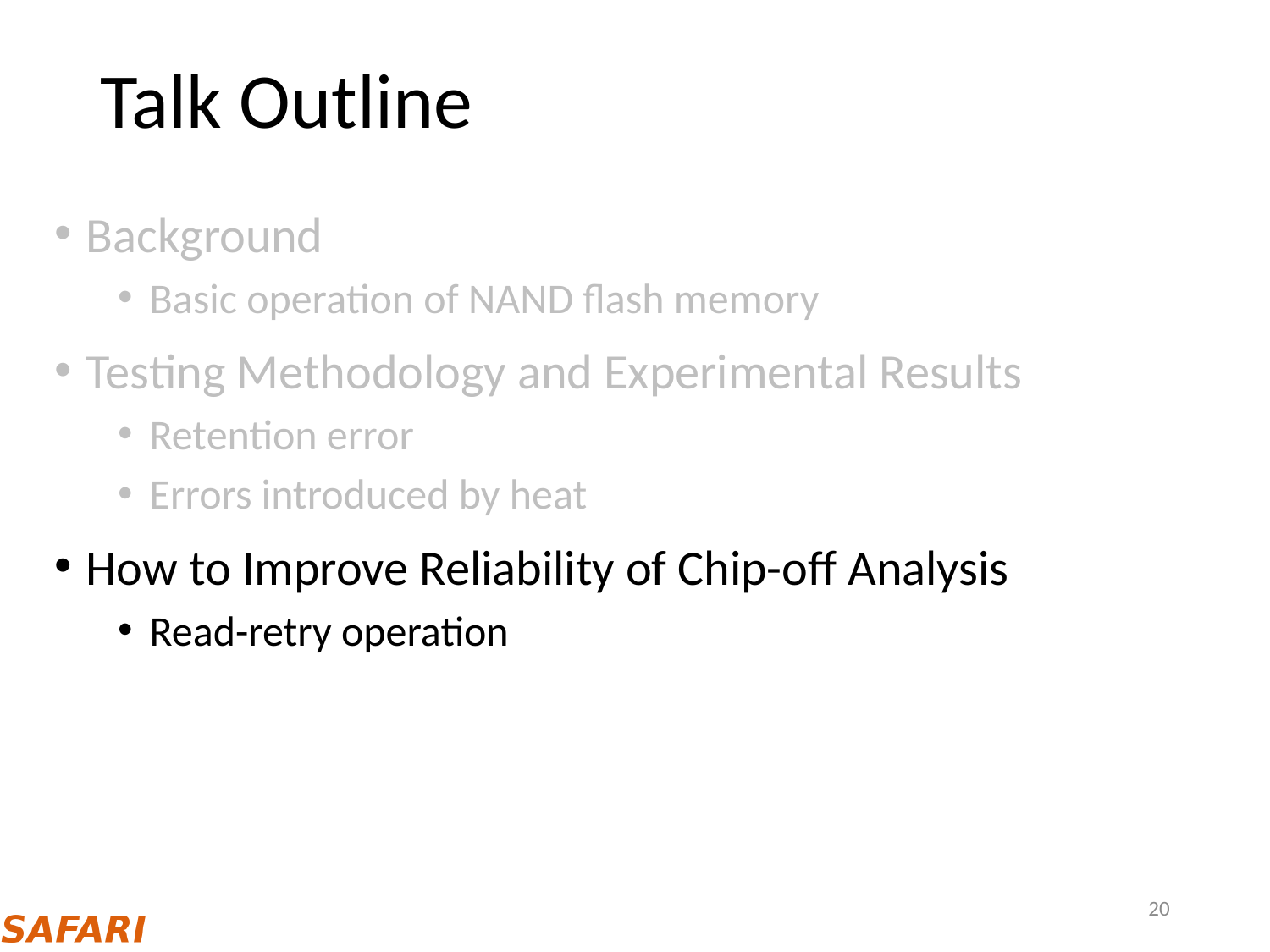

# Talk Outline
Background
Basic operation of NAND flash memory
Testing Methodology and Experimental Results
Retention error
Errors introduced by heat
How to Improve Reliability of Chip-off Analysis
Read-retry operation
20